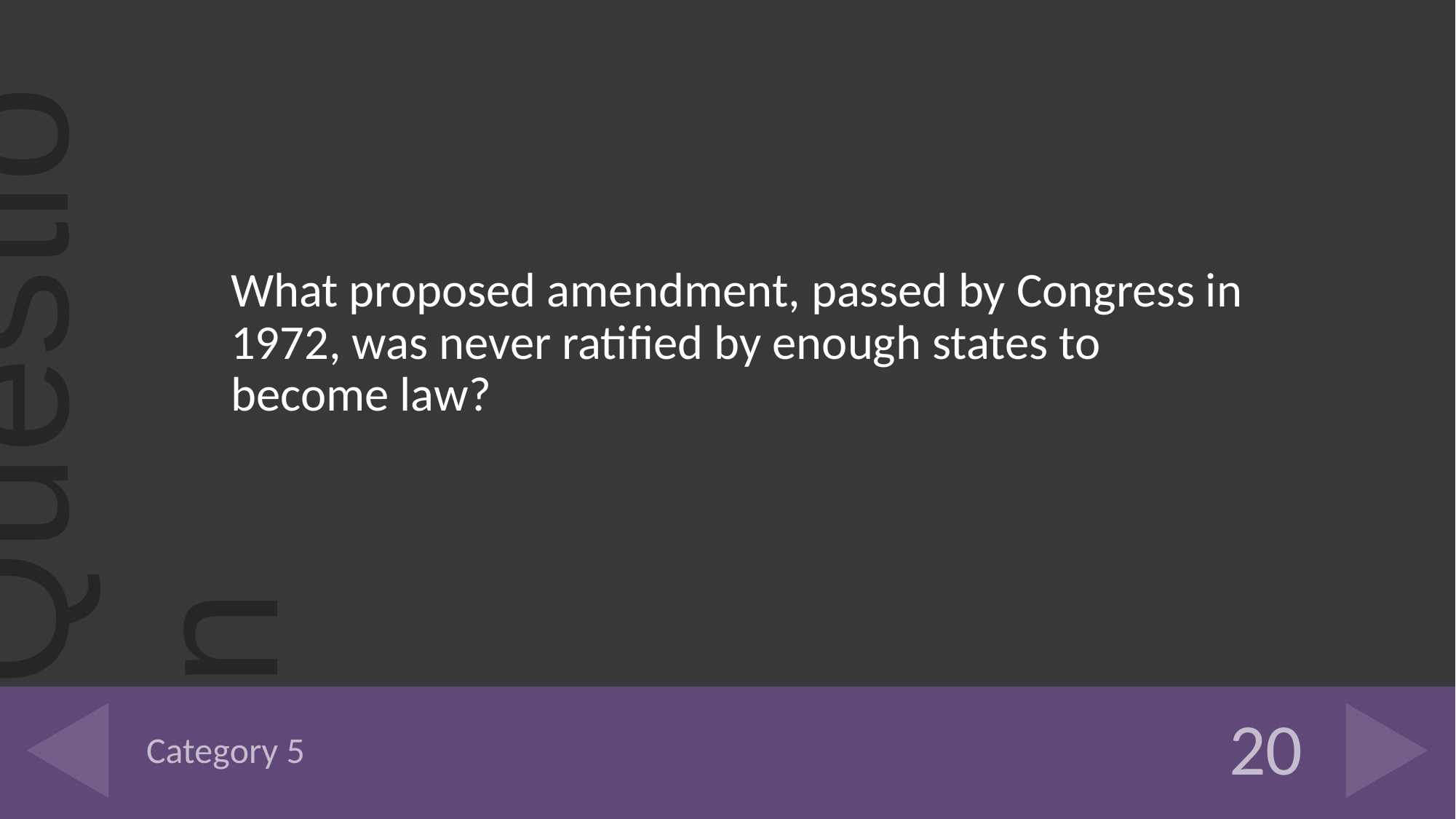

What proposed amendment, passed by Congress in 1972, was never ratified by enough states to become law?
# Category 5
20